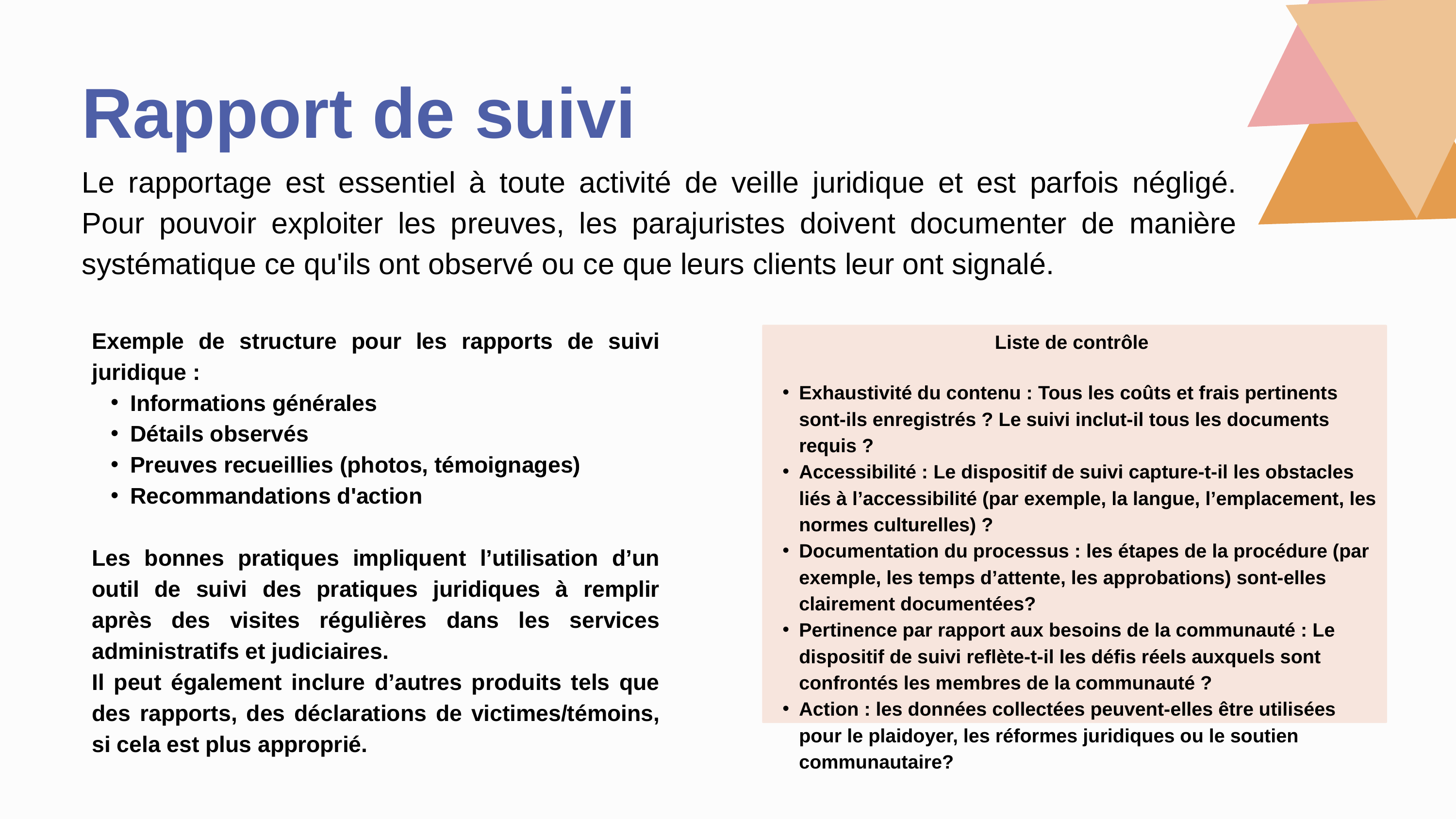

Rapport de suivi

Le rapportage est essentiel à toute activité de veille juridique et est parfois négligé. Pour pouvoir exploiter les preuves, les parajuristes doivent documenter de manière systématique ce qu'ils ont observé ou ce que leurs clients leur ont signalé.

Exemple de structure pour les rapports de suivi juridique :
Informations générales
Détails observés
Preuves recueillies (photos, témoignages)
Recommandations d'action

Les bonnes pratiques impliquent l’utilisation d’un outil de suivi des pratiques juridiques à remplir après des visites régulières dans les services administratifs et judiciaires.
Il peut également inclure d’autres produits tels que des rapports, des déclarations de victimes/témoins, si cela est plus approprié.

Liste de contrôle

Exhaustivité du contenu : Tous les coûts et frais pertinents sont-ils enregistrés ? Le suivi inclut-il tous les documents requis ?
Accessibilité : Le dispositif de suivi capture-t-il les obstacles liés à l’accessibilité (par exemple, la langue, l’emplacement, les normes culturelles) ?
Documentation du processus : les étapes de la procédure (par exemple, les temps d’attente, les approbations) sont-elles clairement documentées?
Pertinence par rapport aux besoins de la communauté : Le dispositif de suivi reflète-t-il les défis réels auxquels sont confrontés les membres de la communauté ?
Action : les données collectées peuvent-elles être utilisées pour le plaidoyer, les réformes juridiques ou le soutien communautaire?